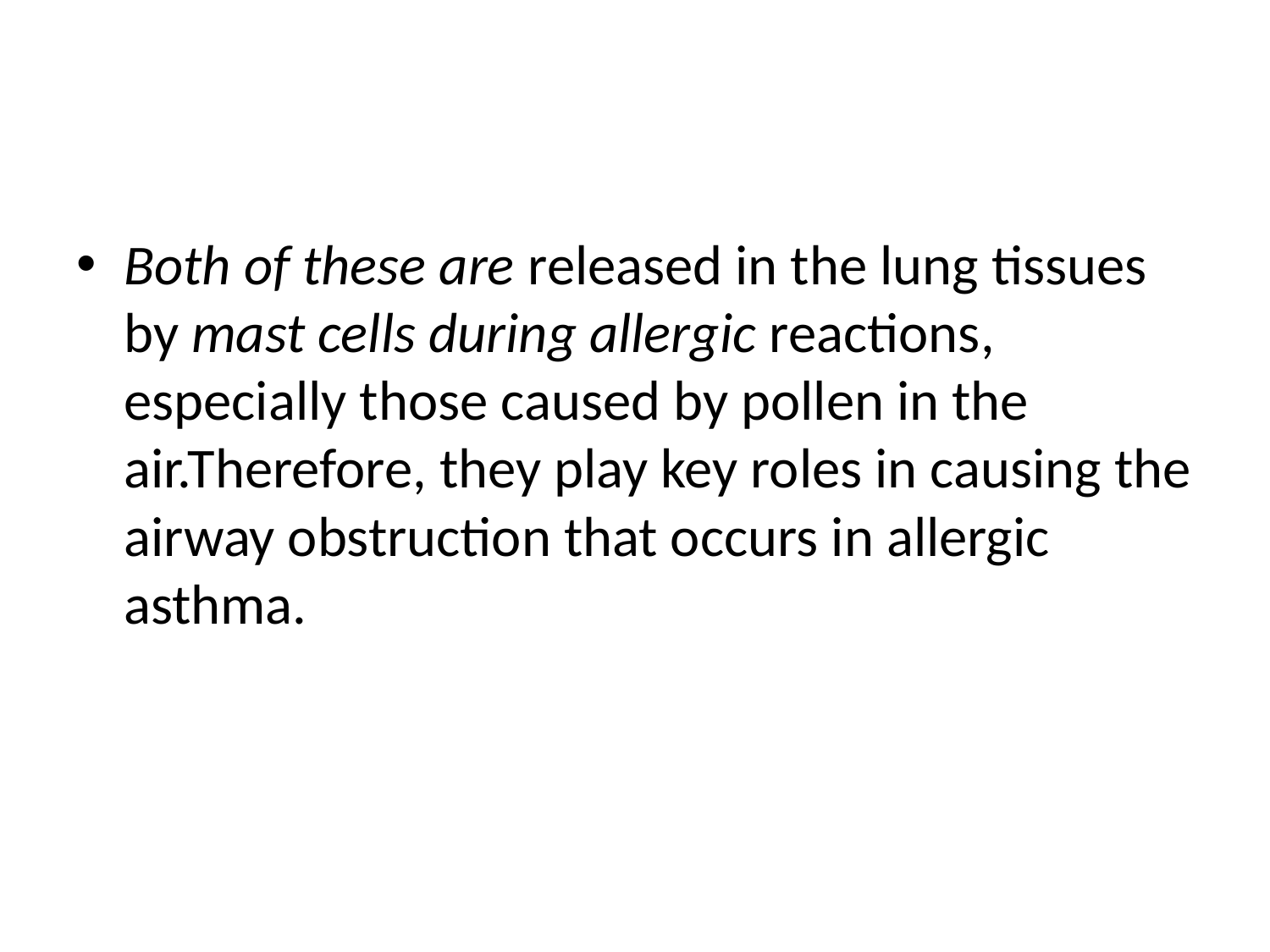

Both of these are released in the lung tissues by mast cells during allergic reactions, especially those caused by pollen in the air.Therefore, they play key roles in causing the airway obstruction that occurs in allergic asthma.